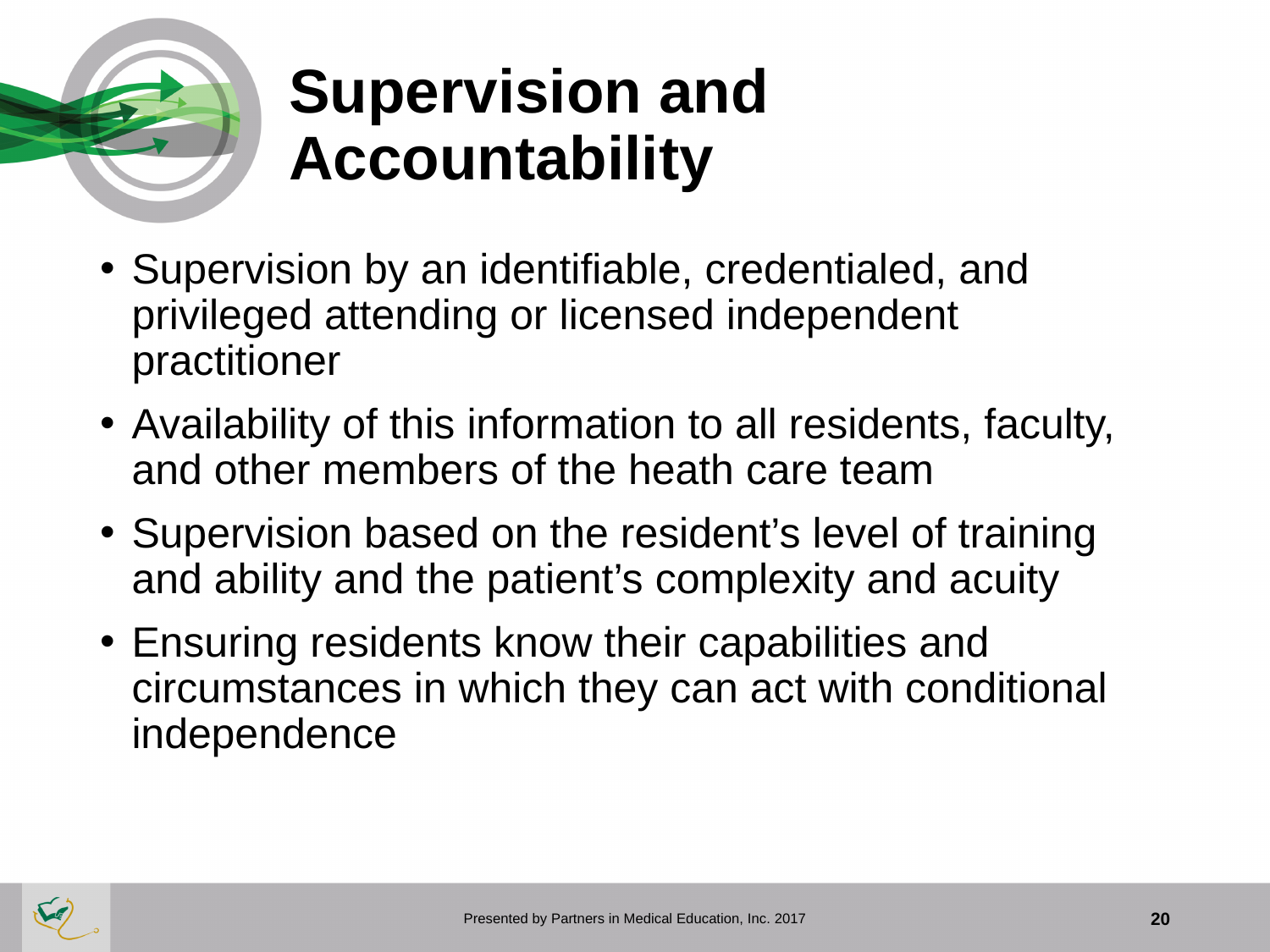

# Supervision and Accountability
Supervision by an identifiable, credentialed, and privileged attending or licensed independent practitioner
Availability of this information to all residents, faculty, and other members of the heath care team
Supervision based on the resident’s level of training and ability and the patient’s complexity and acuity
Ensuring residents know their capabilities and circumstances in which they can act with conditional independence
Presented by Partners in Medical Education, Inc. 2017
20